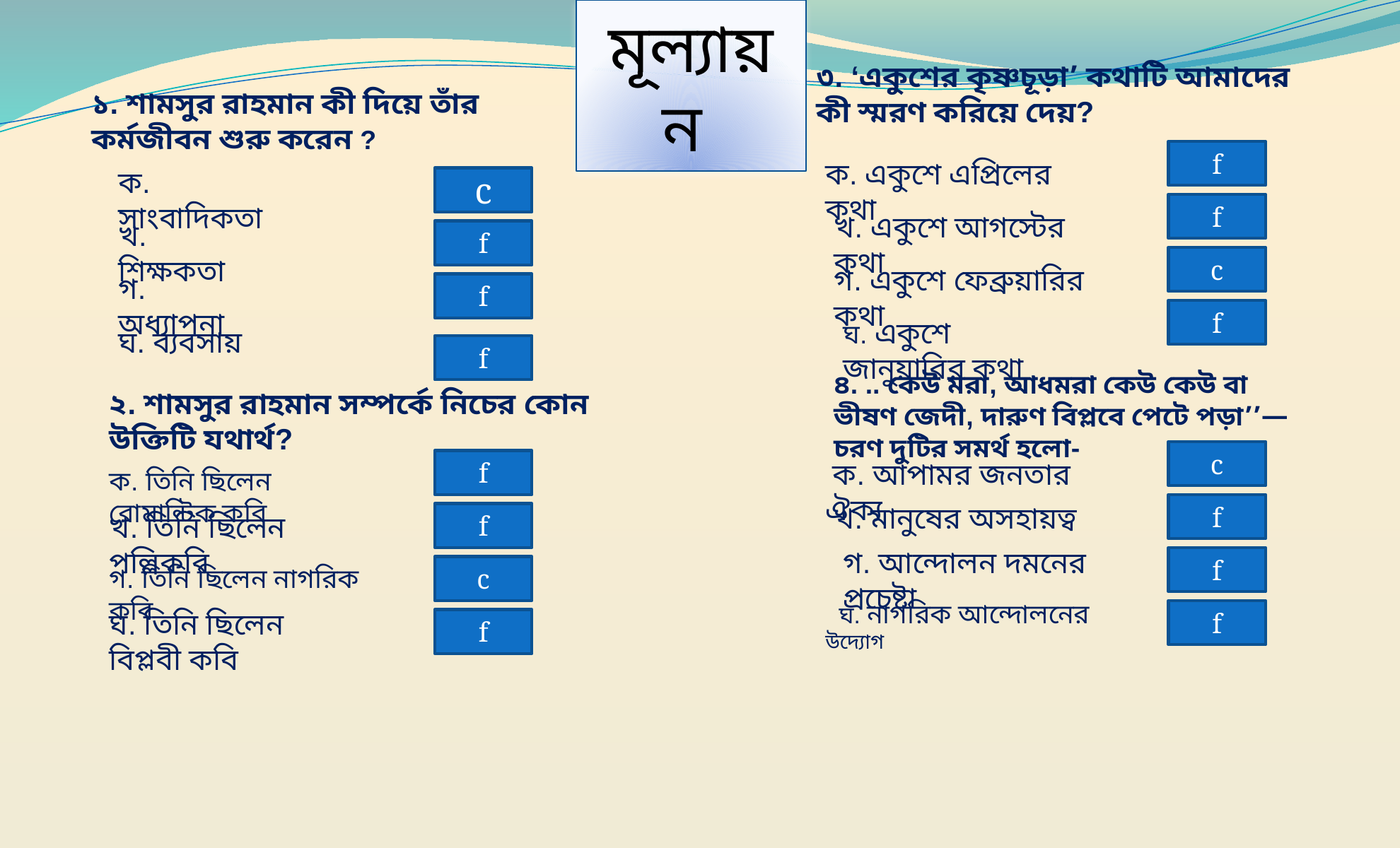

মূল্যায়ন
৩. ‘একুশের কৃষ্ণচূড়া’ কথাটি আমাদের কী স্মরণ করিয়ে দেয়?
১. শামসুর রাহমান কী দিয়ে তাঁর কর্মজীবন শুরু করেন ?
f
ক. একুশে এপ্রিলের কথা
ক. সাংবাদিকতা
c
f
খ. একুশে আগস্টের কথা
খ. শিক্ষকতা
f
c
গ. একুশে ফেব্রুয়ারির কথা
গ. অধ্যাপনা
f
f
ঘ. একুশে জানুয়ারির কথা
ঘ. ব্যবসায়
f
৪. .. কেউ মরা, আধমরা কেউ কেউ বা ভীষণ জেদী, দারুণ বিপ্লবে পেটে পড়া’’— চরণ দুটির সমর্থ হলো-
২. শামসুর রাহমান সম্পর্কে নিচের কোন উক্তিটি যথার্থ?
c
f
 ক. আপামর জনতার ঐক্য
ক. তিনি ছিলেন রোমান্টিক কবি
খ. মানুষের অসহায়ত্ব
f
খ. তিনি ছিলেন পল্লিকবি
f
গ. আন্দোলন দমনের প্রচেষ্টা
f
গ. তিনি ছিলেন নাগরিক কবি
c
  ঘ. নাগরিক আন্দোলনের উদ্যোগ
ঘ. তিনি ছিলেন বিপ্লবী কবি
f
f